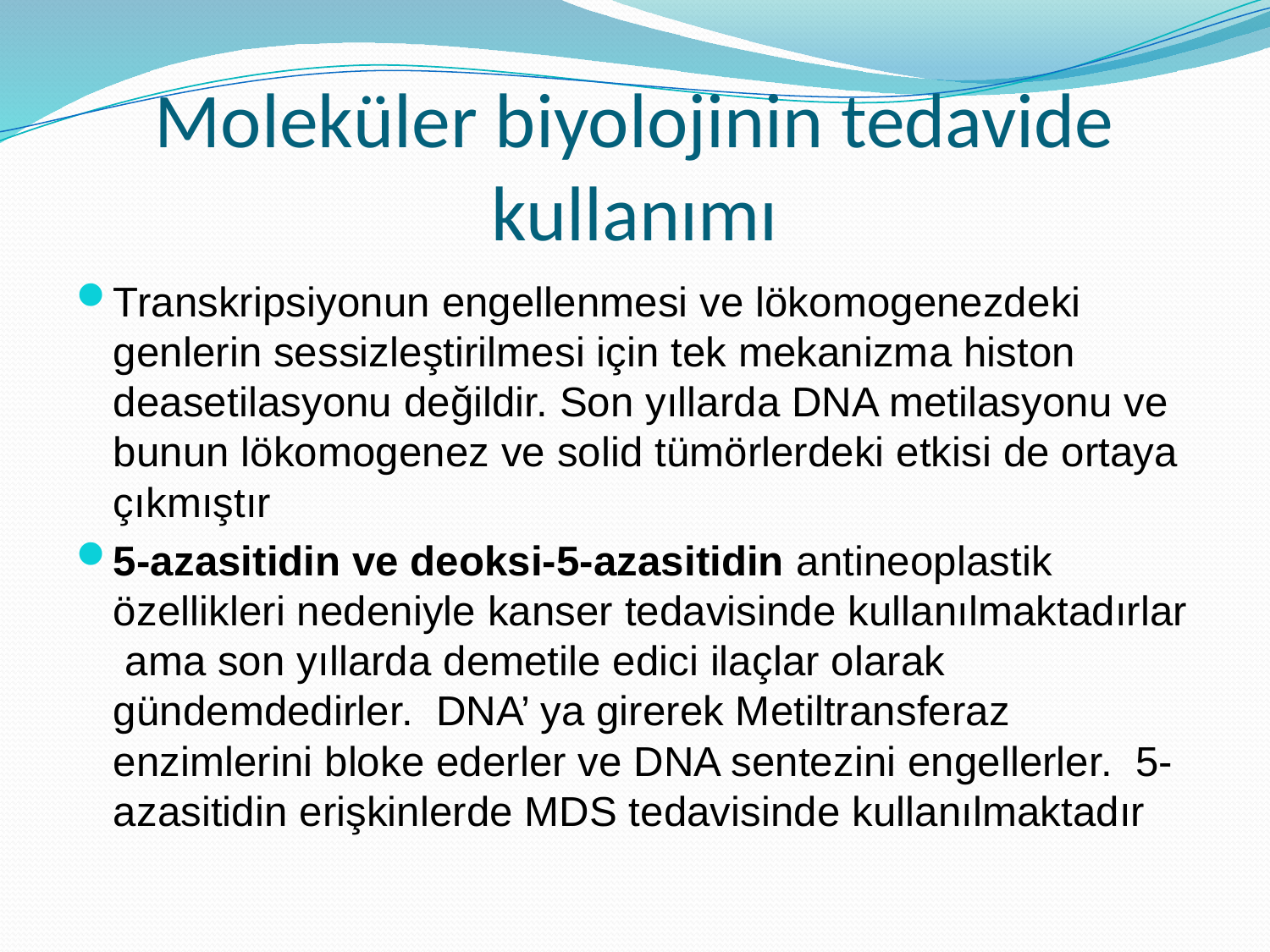

# Moleküler biyolojinin tedavide kullanımı
Transkripsiyonun engellenmesi ve lökomogenezdeki genlerin sessizleştirilmesi için tek mekanizma histon deasetilasyonu değildir. Son yıllarda DNA metilasyonu ve bunun lökomogenez ve solid tümörlerdeki etkisi de ortaya çıkmıştır
5-azasitidin ve deoksi-5-azasitidin antineoplastik özellikleri nedeniyle kanser tedavisinde kullanılmaktadırlar  ama son yıllarda demetile edici ilaçlar olarak gündemdedirler.  DNA’ ya girerek Metiltransferaz enzimlerini bloke ederler ve DNA sentezini engellerler.  5- azasitidin erişkinlerde MDS tedavisinde kullanılmaktadır